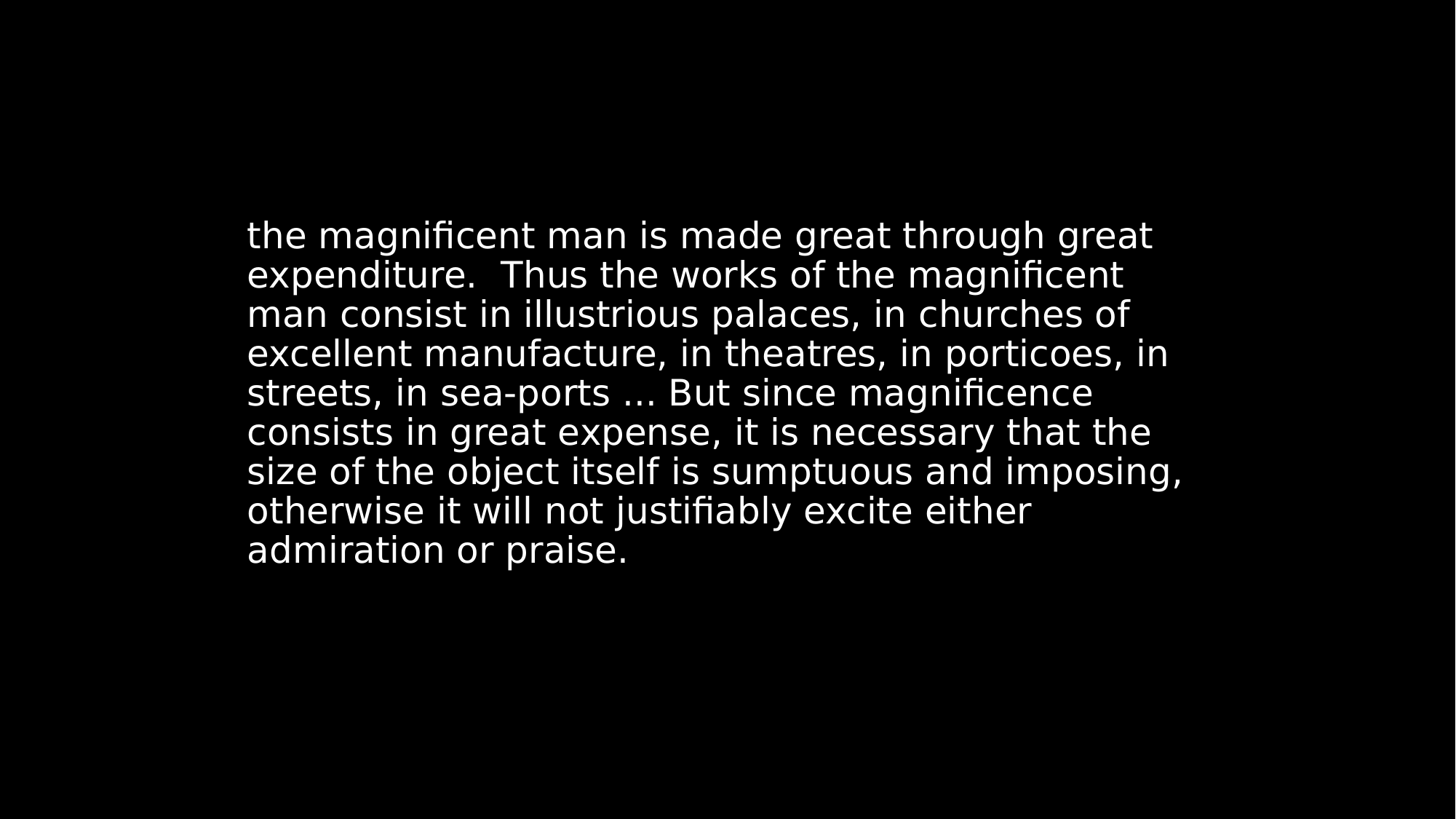

# the magnificent man is made great through great expenditure.  Thus the works of the magnificent man consist in illustrious palaces, in churches of excellent manufacture, in theatres, in porticoes, in streets, in sea-ports ... But since magnificence consists in great expense, it is necessary that the size of the object itself is sumptuous and imposing, otherwise it will not justifiably excite either admiration or praise.